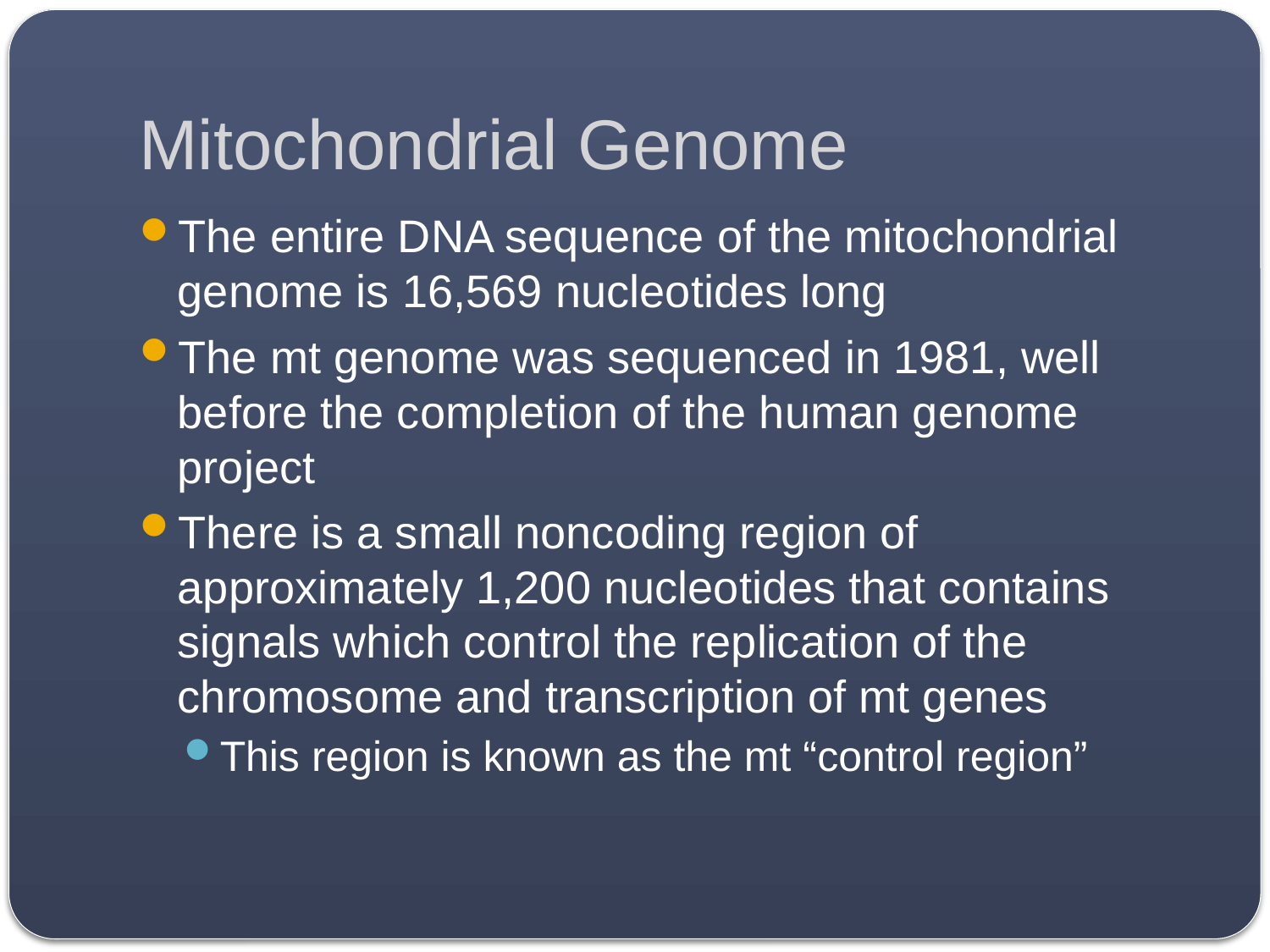

# Mitochondrial Genome
The entire DNA sequence of the mitochondrial genome is 16,569 nucleotides long
The mt genome was sequenced in 1981, well before the completion of the human genome project
There is a small noncoding region of approximately 1,200 nucleotides that contains signals which control the replication of the chromosome and transcription of mt genes
This region is known as the mt “control region”